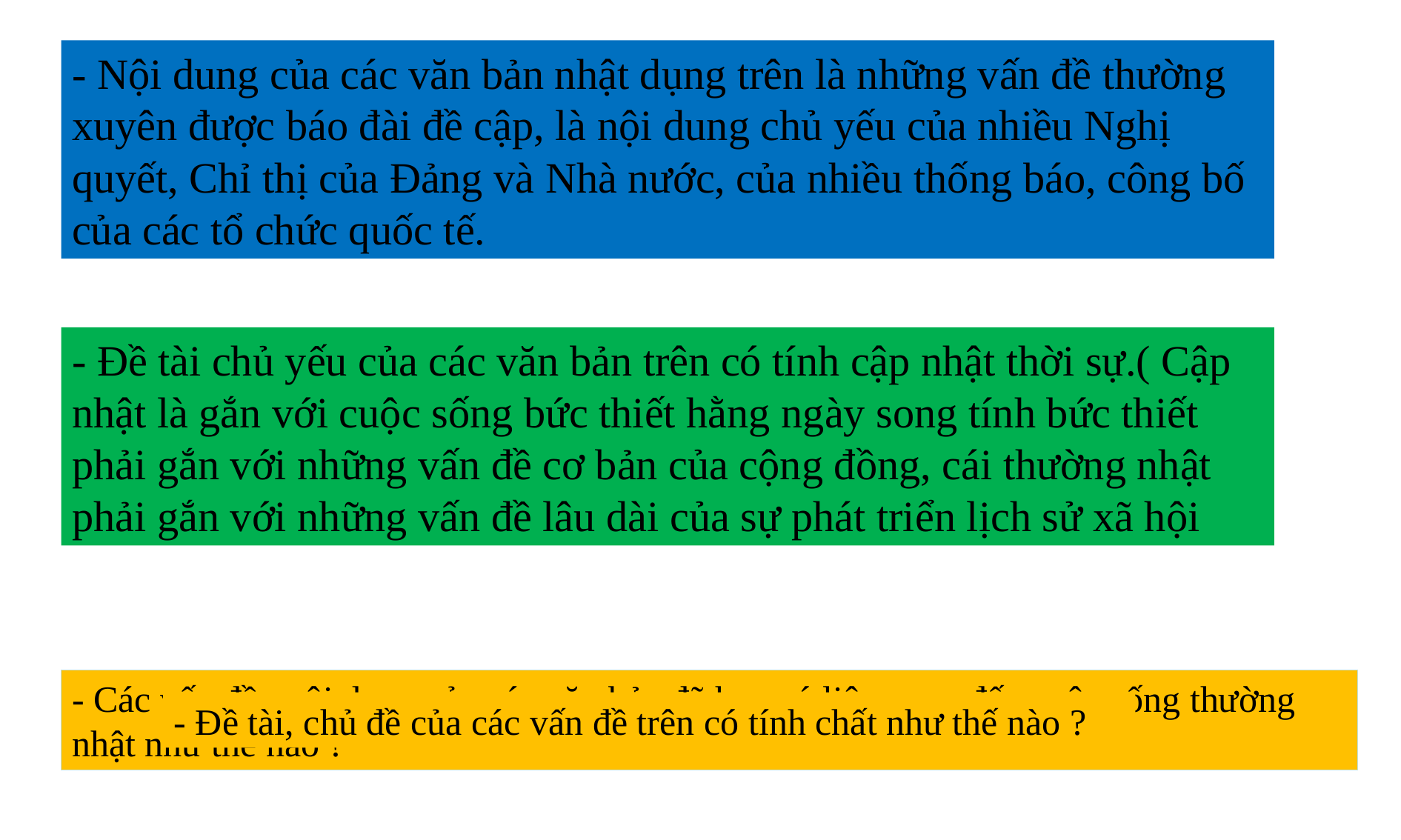

- Nội dung của các văn bản nhật dụng trên là những vấn đề thường xuyên được báo đài đề cập, là nội dung chủ yếu của nhiều Nghị quyết, Chỉ thị của Đảng và Nhà nước, của nhiều thống báo, công bố của các tổ chức quốc tế.
- Đề tài chủ yếu của các văn bản trên có tính cập nhật thời sự.( Cập nhật là gắn với cuộc sống bức thiết hằng ngày song tính bức thiết phải gắn với những vấn đề cơ bản của cộng đồng, cái thường nhật phải gắn với những vấn đề lâu dài của sự phát triển lịch sử xã hội
- Các vấn đề , nội dung của các văn bản đã học có liên quan đến cuộc sống thường nhật như thế nào ?
- Đề tài, chủ đề của các vấn đề trên có tính chất như thế nào ?